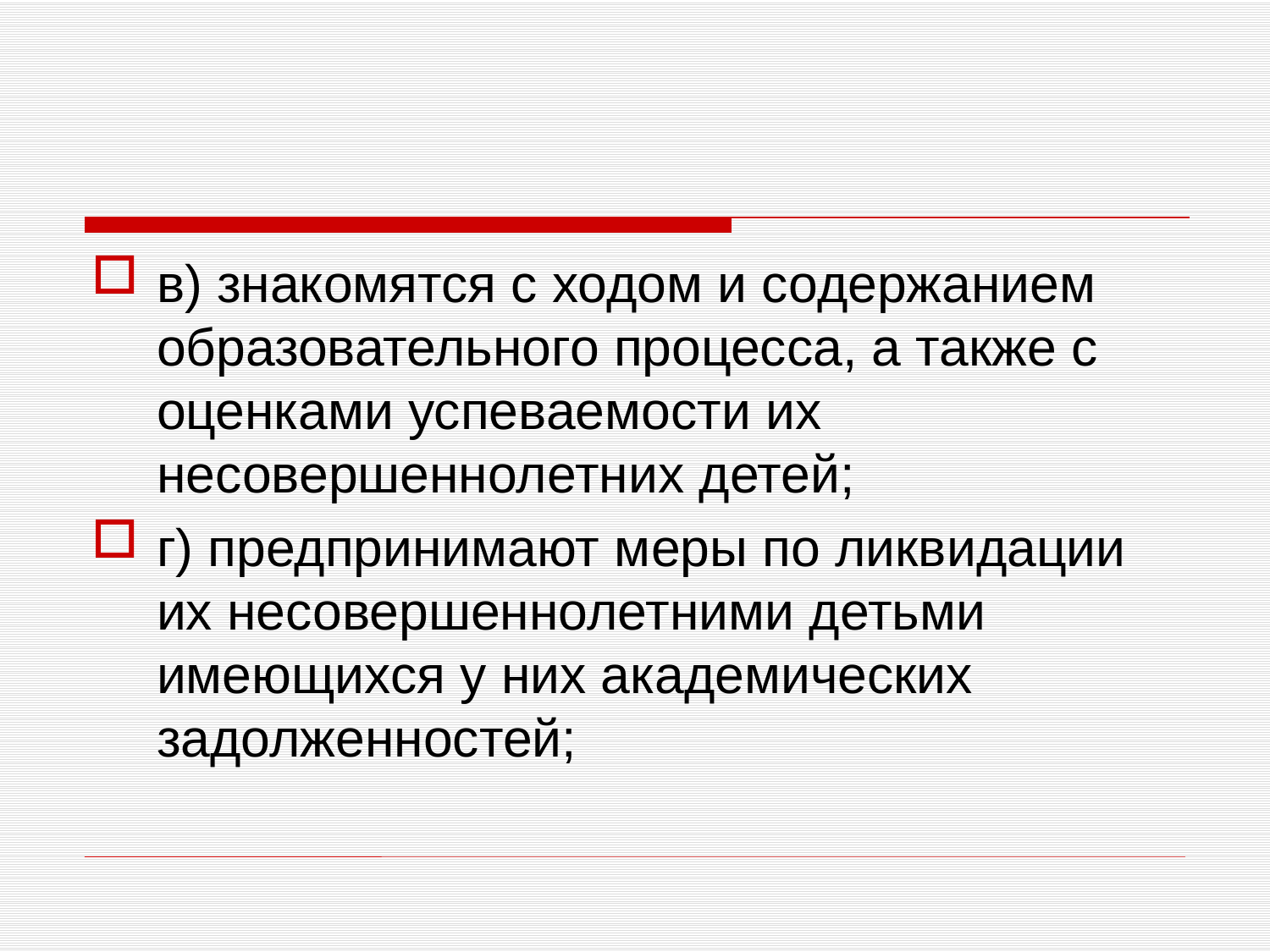

в) знакомятся с ходом и содержанием образовательного процесса, а также с оценками успеваемости их несовершеннолетних детей;
г) предпринимают меры по ликвидации их несовершеннолетними детьми имеющихся у них академических задолженностей;